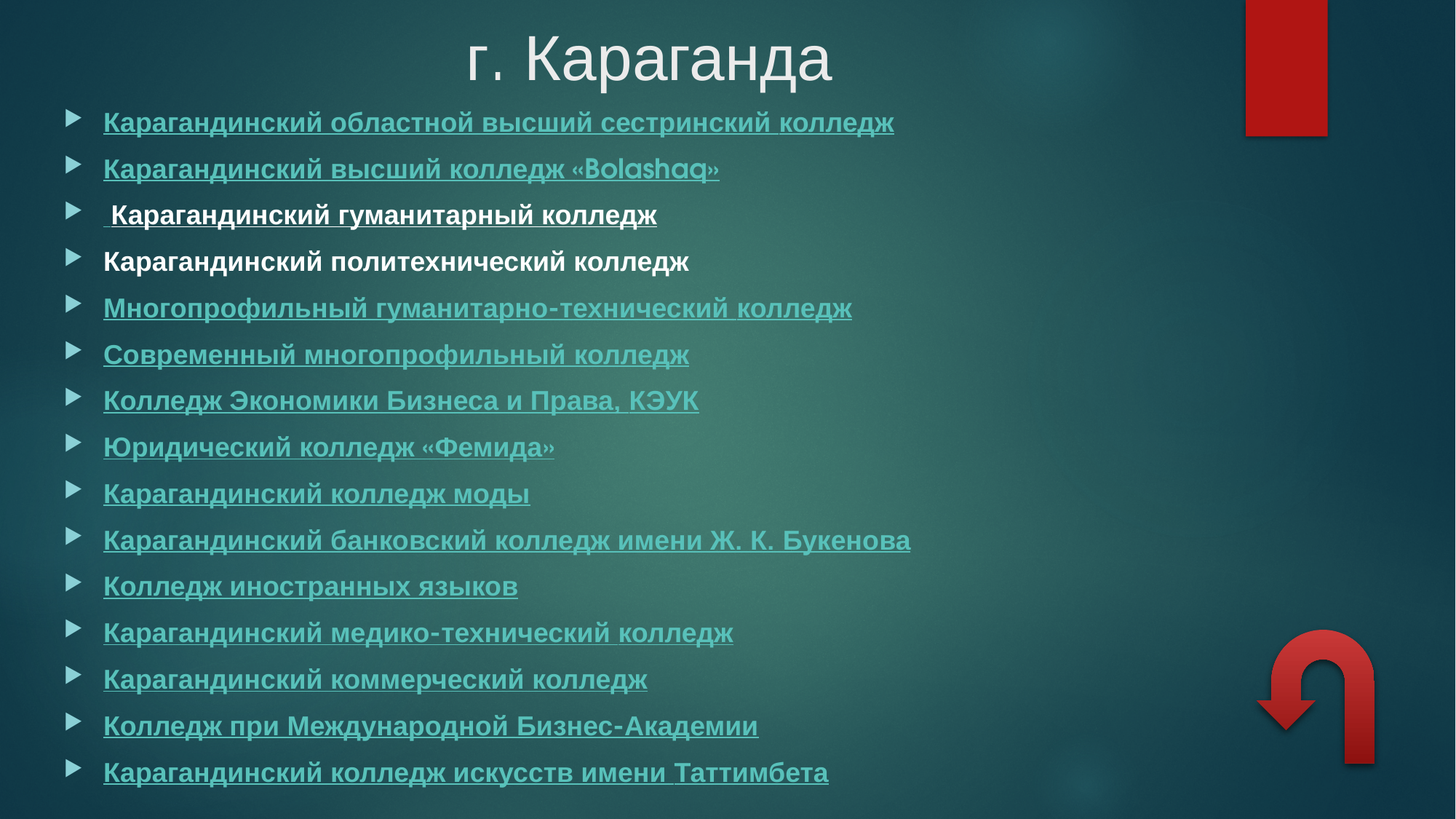

# г. Караганда
Карагандинский областной высший сестринский колледж
Карагандинский высший колледж «Bolashaq»
 Карагандинский гуманитарный колледж
Карагандинский политехнический колледж
Многопрофильный гуманитарно-технический колледж
Современный многопрофильный колледж
Колледж Экономики Бизнеса и Права, КЭУК
Юридический колледж «Фемида»
Карагандинский колледж моды
Карагандинский банковский колледж имени Ж. К. Букенова
Колледж иностранных языков
Карагандинский медико-технический колледж
Карагандинский коммерческий колледж
Колледж при Международной Бизнес-Академии
Карагандинский колледж искусств имени Таттимбета